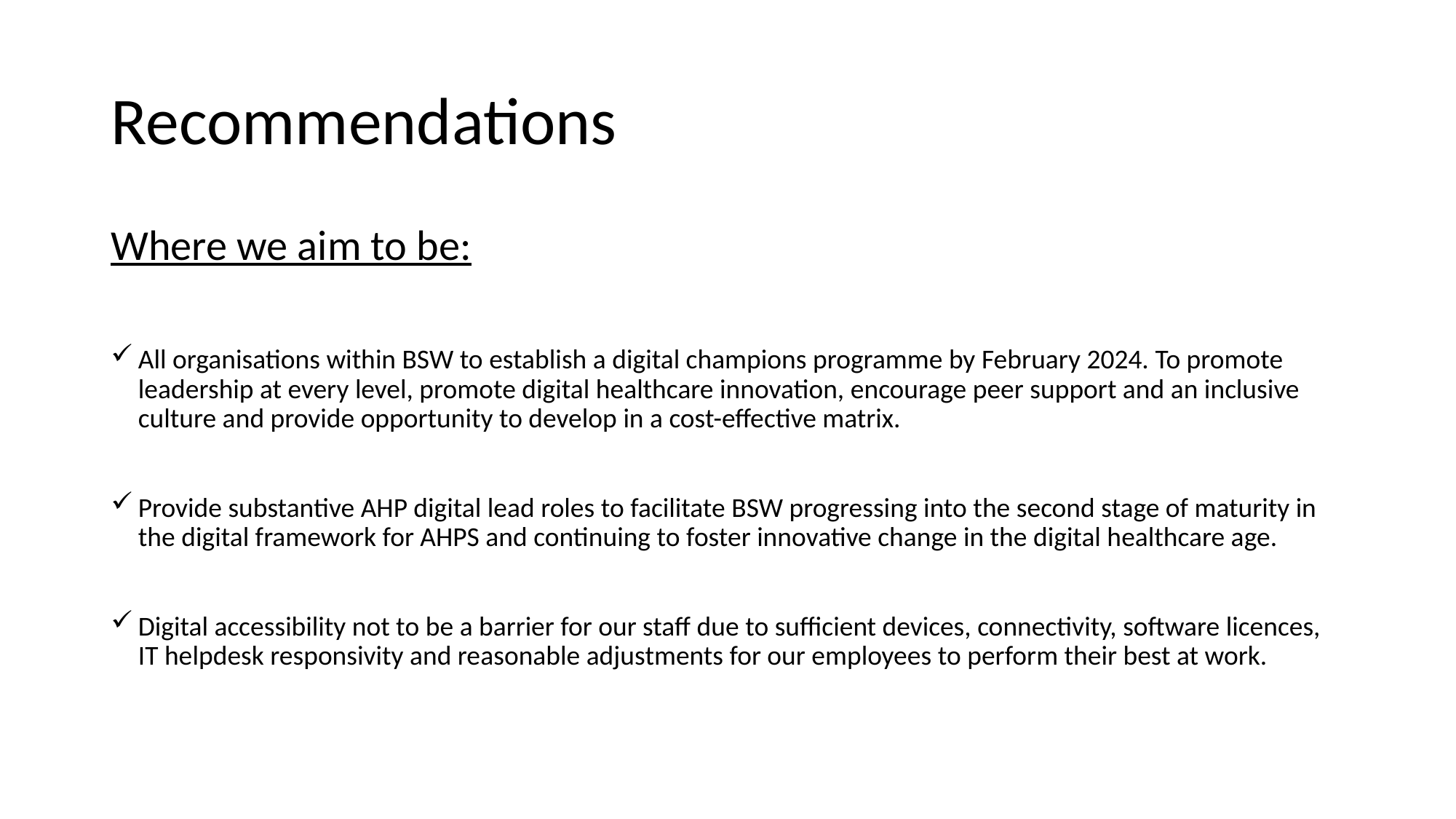

# Recommendations
Where we aim to be:

All organisations within BSW to establish a digital champions programme by February 2024. To promote leadership at every level, promote digital healthcare innovation, encourage peer support and an inclusive culture and provide opportunity to develop in a cost-effective matrix.

Provide substantive AHP digital lead roles to facilitate BSW progressing into the second stage of maturity in the digital framework for AHPS and continuing to foster innovative change in the digital healthcare age.

Digital accessibility not to be a barrier for our staff due to sufficient devices, connectivity, software licences, IT helpdesk responsivity and reasonable adjustments for our employees to perform their best at work.